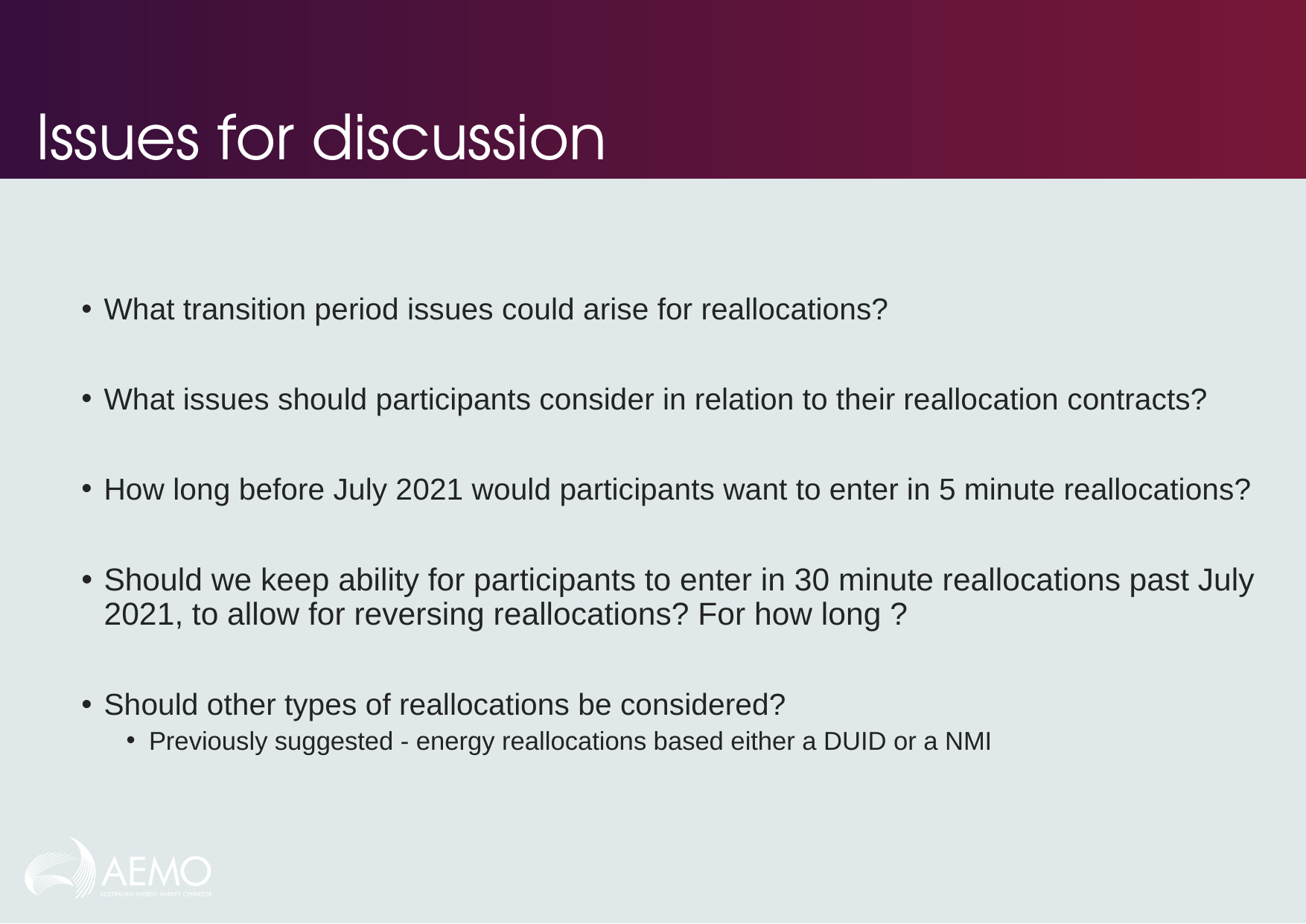

# Issues for discussion

What transition period issues could arise for reallocations?

What issues should participants consider in relation to their reallocation contracts?

How long before July 2021 would participants want to enter in 5 minute reallocations?

Should we keep ability for participants to enter in 30 minute reallocations past July 2021, to allow for reversing reallocations? For how long ?

Should other types of reallocations be considered?
Previously suggested - energy reallocations based either a DUID or a NMI